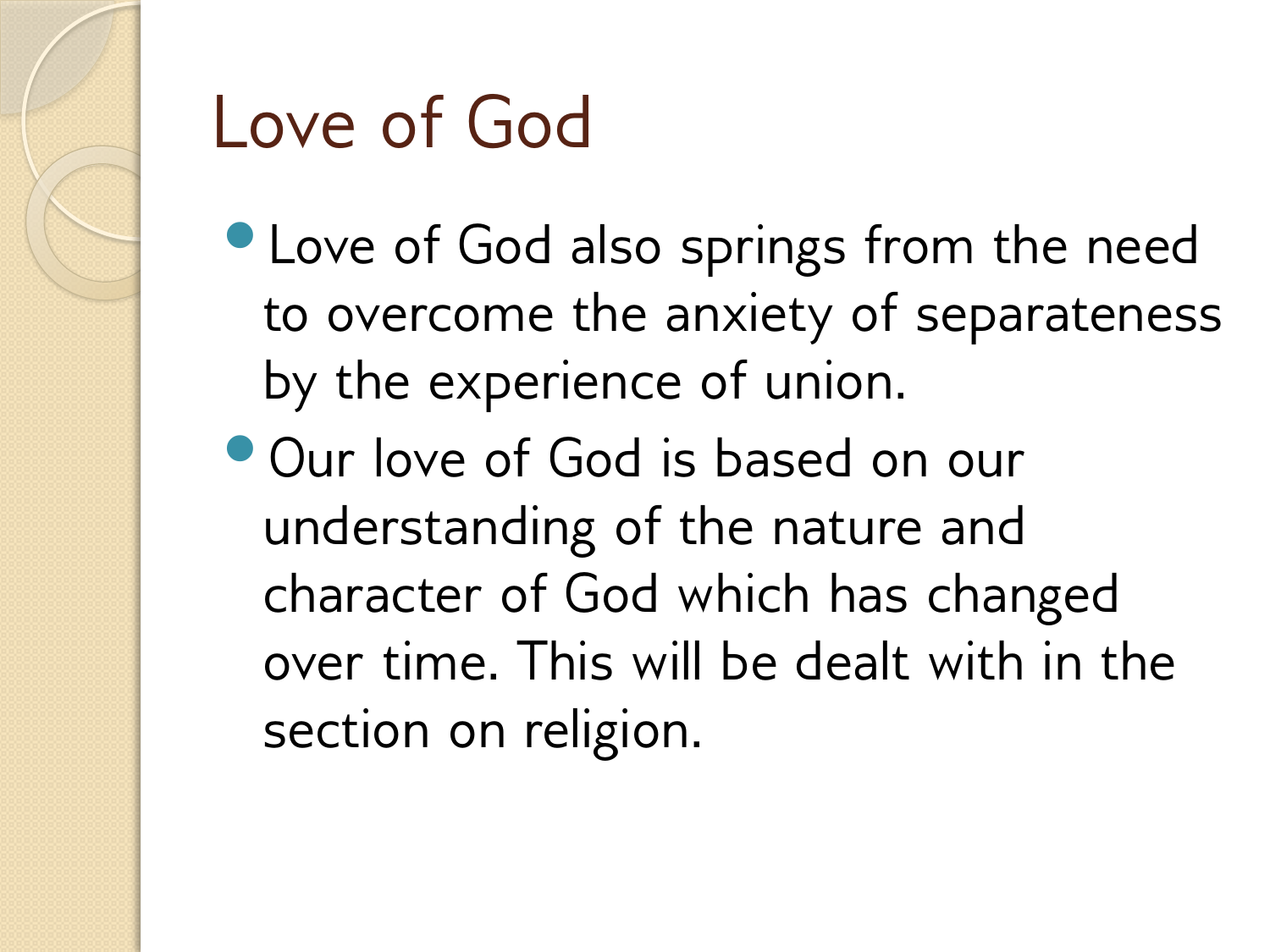

# Love of God
Love of God also springs from the need to overcome the anxiety of separateness by the experience of union.
Our love of God is based on our understanding of the nature and character of God which has changed over time. This will be dealt with in the section on religion.